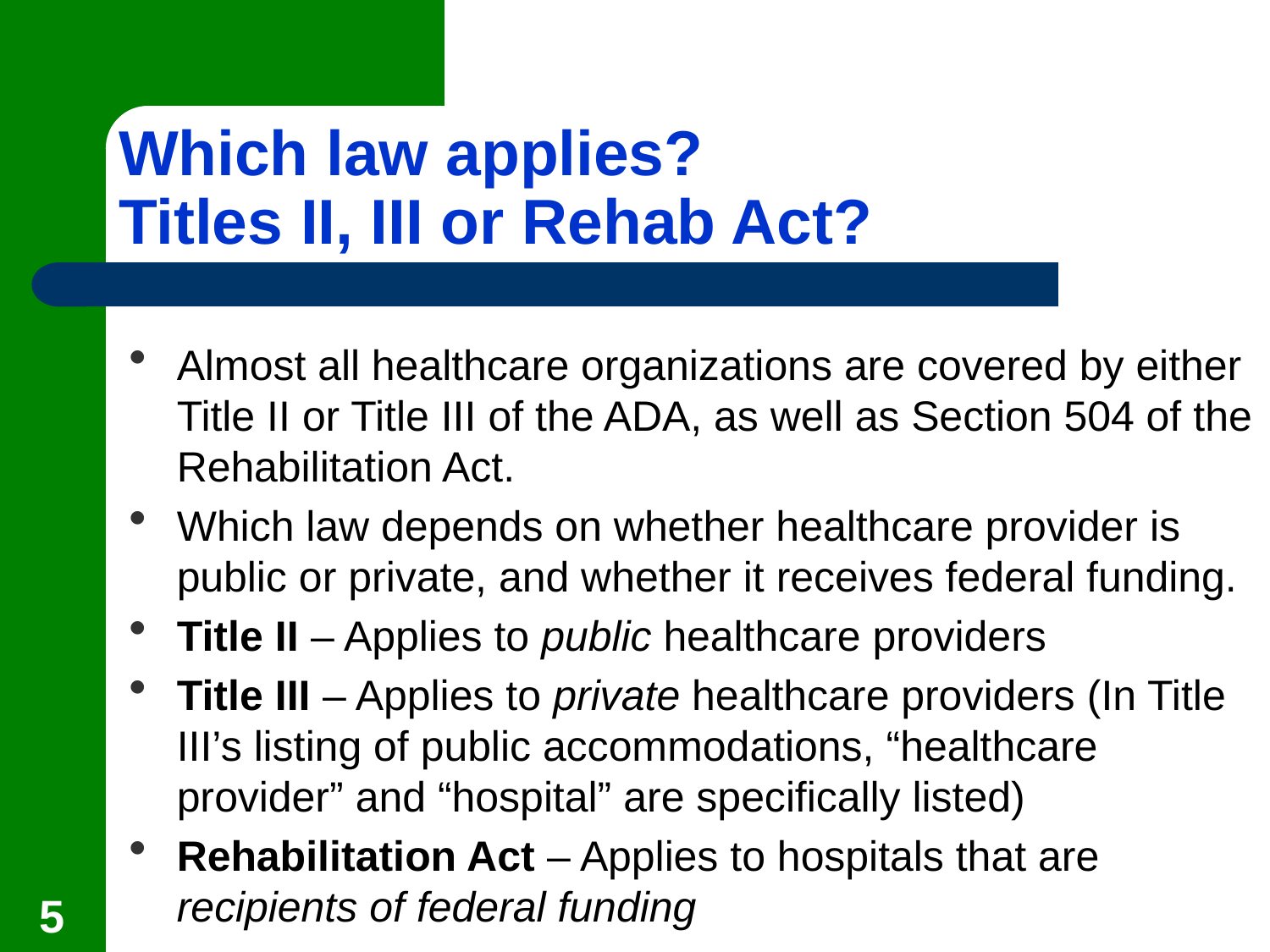

# Which law applies? Titles II, III or Rehab Act?
Almost all healthcare organizations are covered by either Title II or Title III of the ADA, as well as Section 504 of the Rehabilitation Act.
Which law depends on whether healthcare provider is public or private, and whether it receives federal funding.
Title II – Applies to public healthcare providers
Title III – Applies to private healthcare providers (In Title III’s listing of public accommodations, “healthcare provider” and “hospital” are specifically listed)
Rehabilitation Act – Applies to hospitals that are recipients of federal funding

5